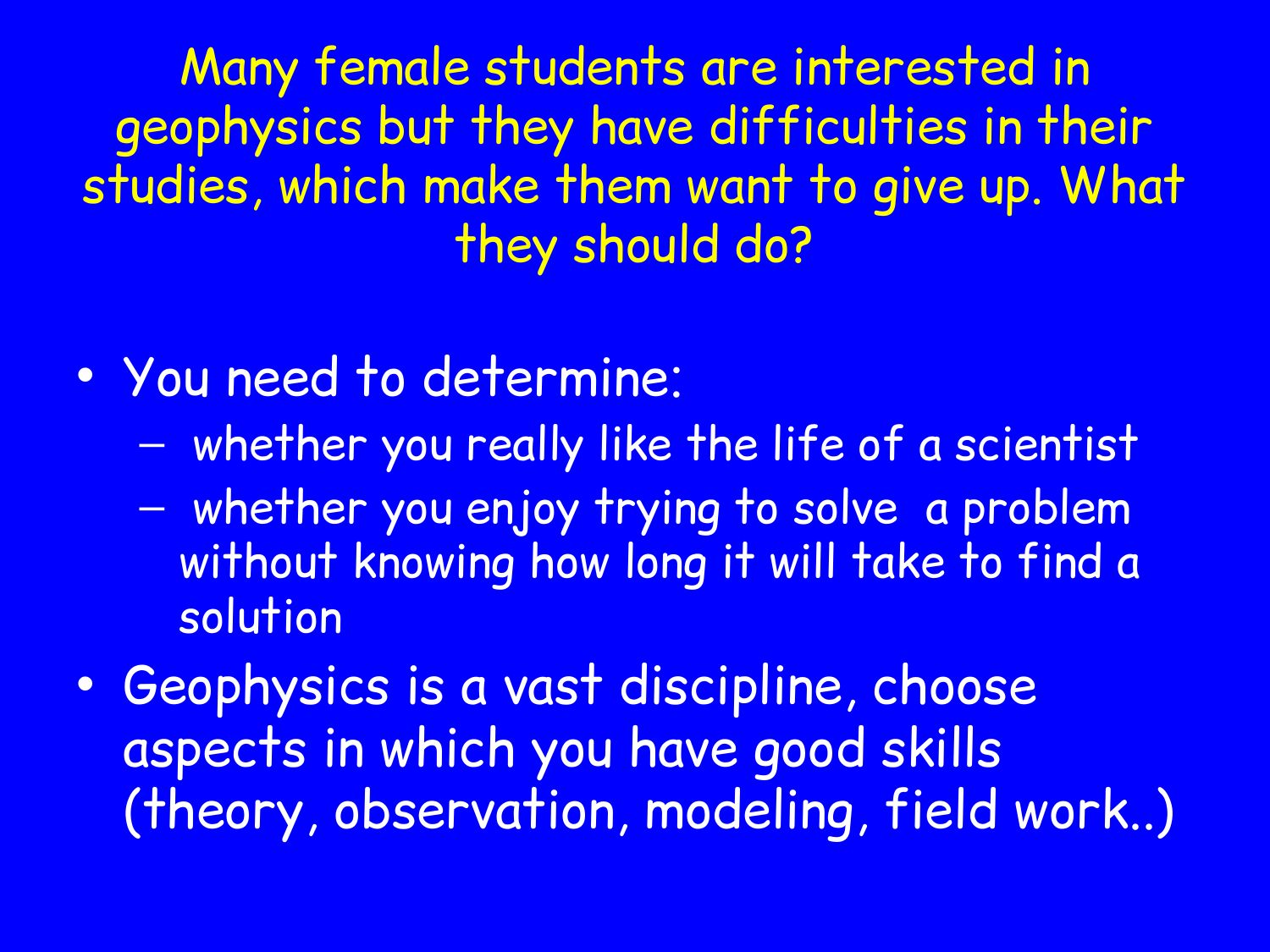

# Many female students are interested in geophysics but they have difficulties in their studies, which make them want to give up. What they should do?

You need to determine:
 whether you really like the life of a scientist
 whether you enjoy trying to solve  a problem without knowing how long it will take to find a solution
Geophysics is a vast discipline, choose aspects in which you have good skills (theory, observation, modeling, field work..)